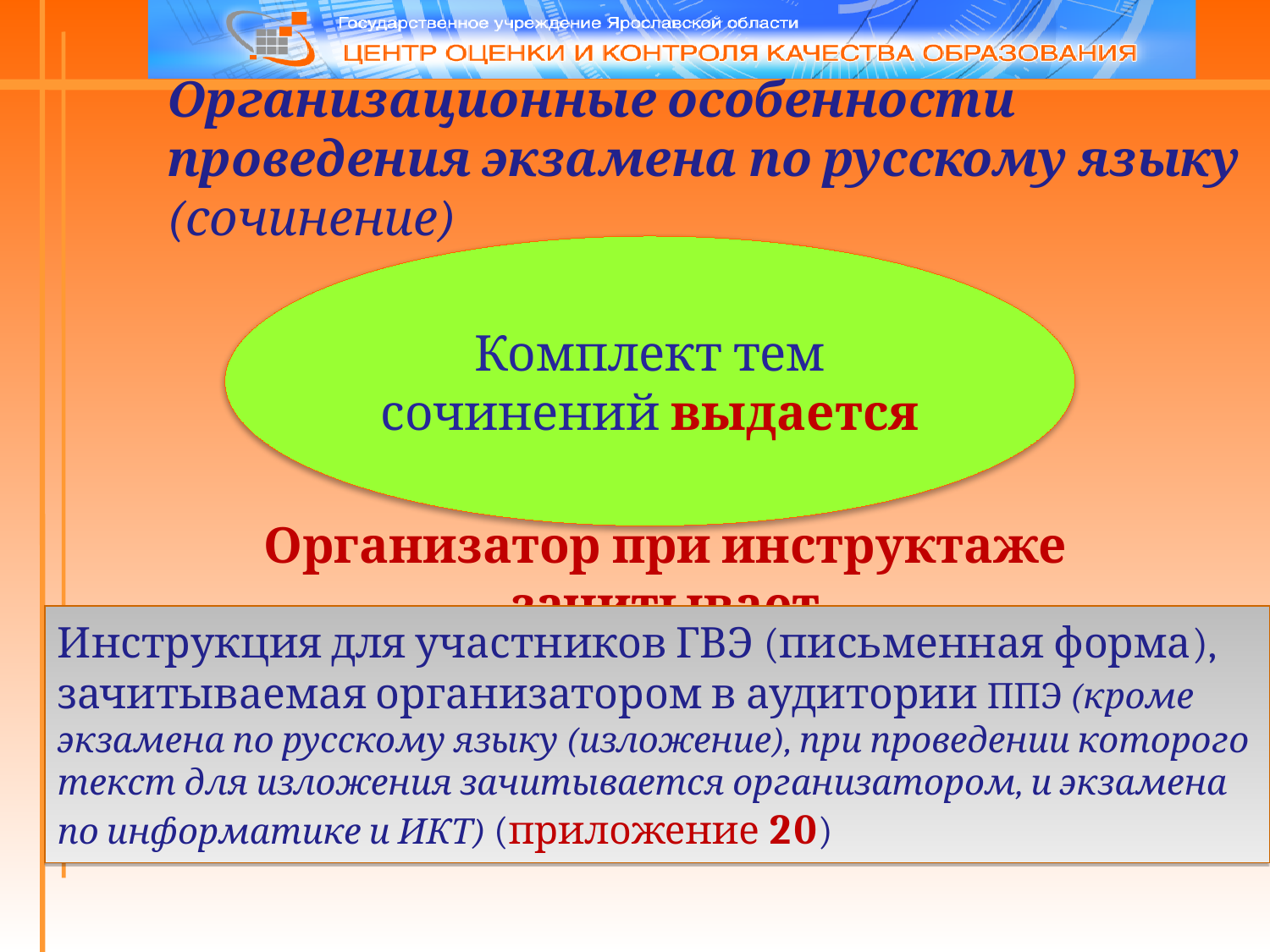

Организационные особенности проведения экзамена по русскому языку (сочинение)

Комплект тем сочинений выдается
Организатор при инструктаже зачитывает
Инструкция для участников ГВЭ (письменная форма),
зачитываемая организатором в аудитории ППЭ (кроме экзамена по русскому языку (изложение), при проведении которого текст для изложения зачитывается организатором, и экзамена по информатике и ИКТ) (приложение 20)